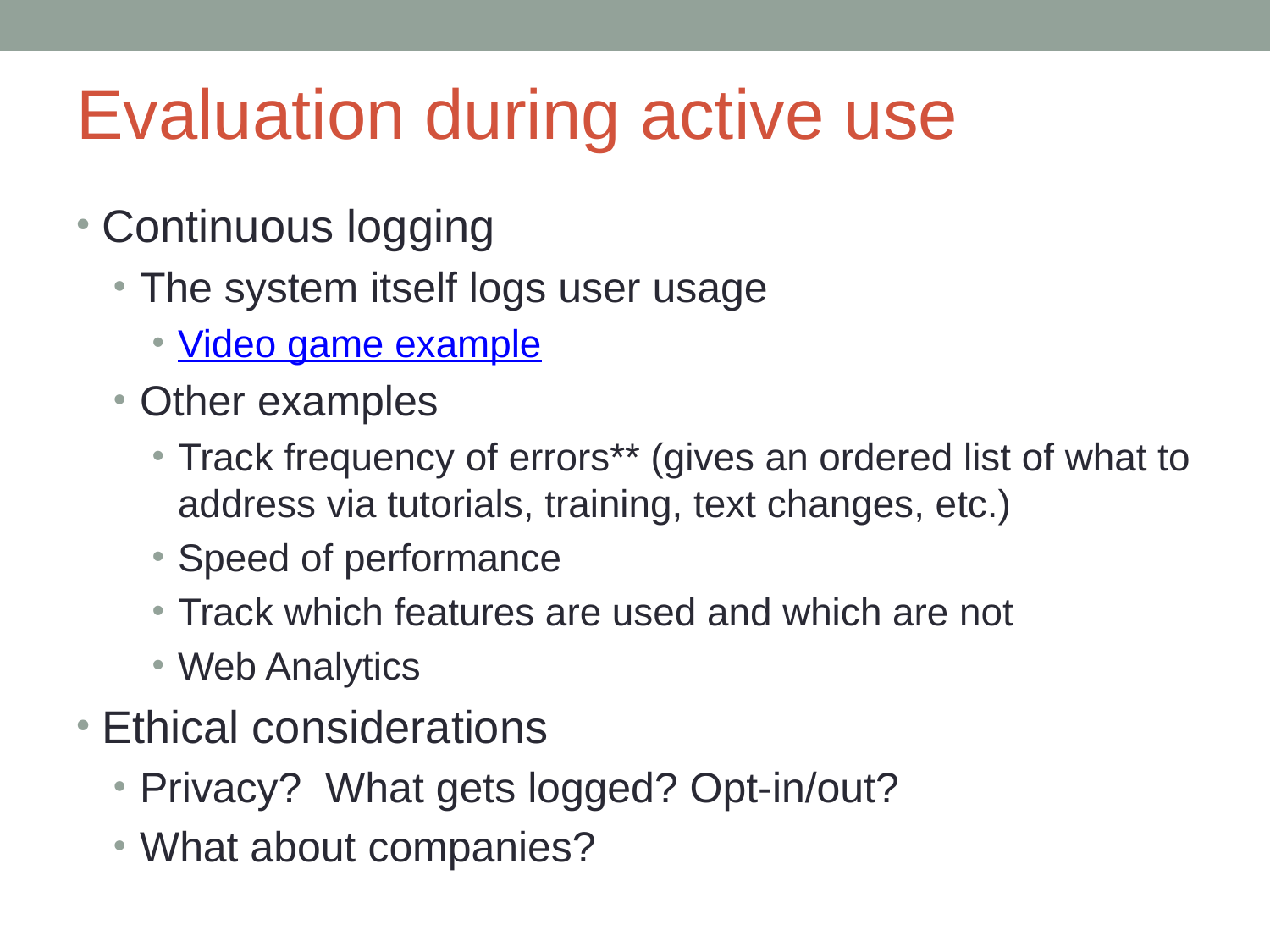

# Evaluation during active use
Continuous logging
The system itself logs user usage
Video game example
Other examples
Track frequency of errors** (gives an ordered list of what to address via tutorials, training, text changes, etc.)
Speed of performance
Track which features are used and which are not
Web Analytics
Ethical considerations
Privacy?  What gets logged? Opt-in/out?
What about companies?